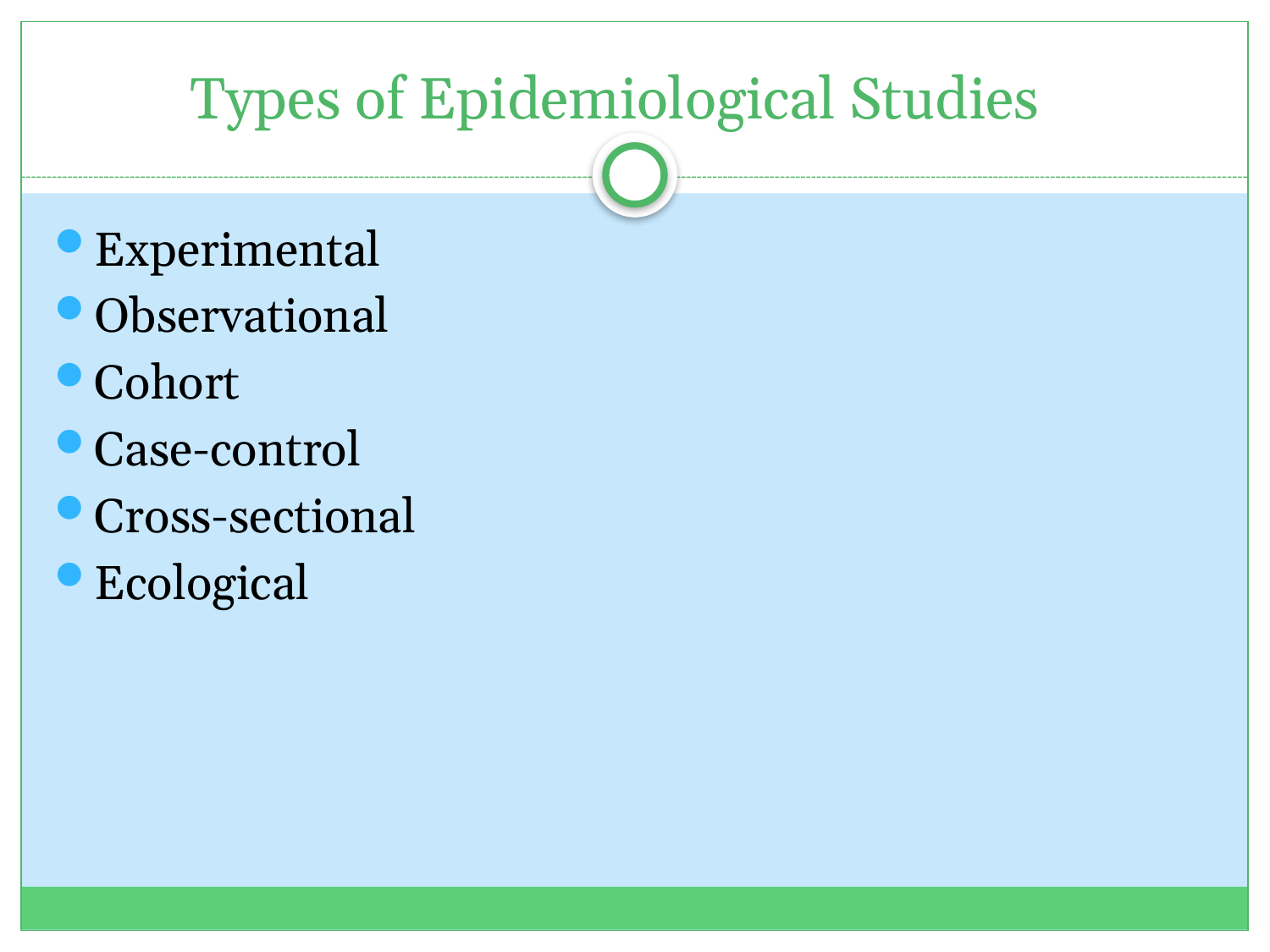

# Types of Epidemiological Studies
Experimental
Observational
Cohort
Case-control
Cross-sectional
Ecological